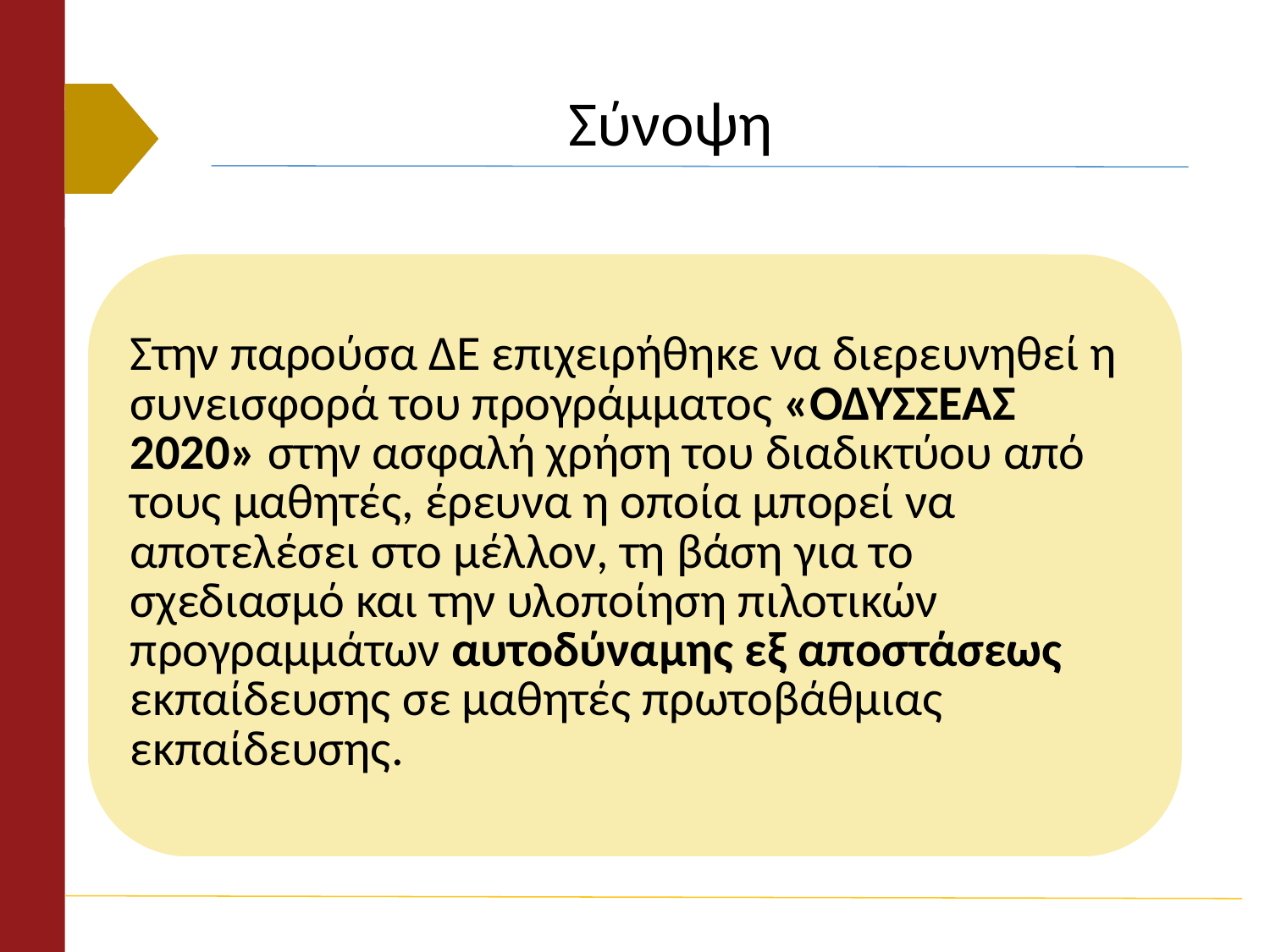

# Σύνοψη
Στην παρούσα ΔΕ επιχειρήθηκε να διερευνηθεί η συνεισφορά του προγράμματος «ΟΔΥΣΣΕΑΣ 2020» στην ασφαλή χρήση του διαδικτύου από τους μαθητές, έρευνα η οποία μπορεί να αποτελέσει στο μέλλον, τη βάση για το σχεδιασμό και την υλοποίηση πιλοτικών προγραμμάτων αυτοδύναμης εξ αποστάσεως εκπαίδευσης σε μαθητές πρωτοβάθμιας εκπαίδευσης.